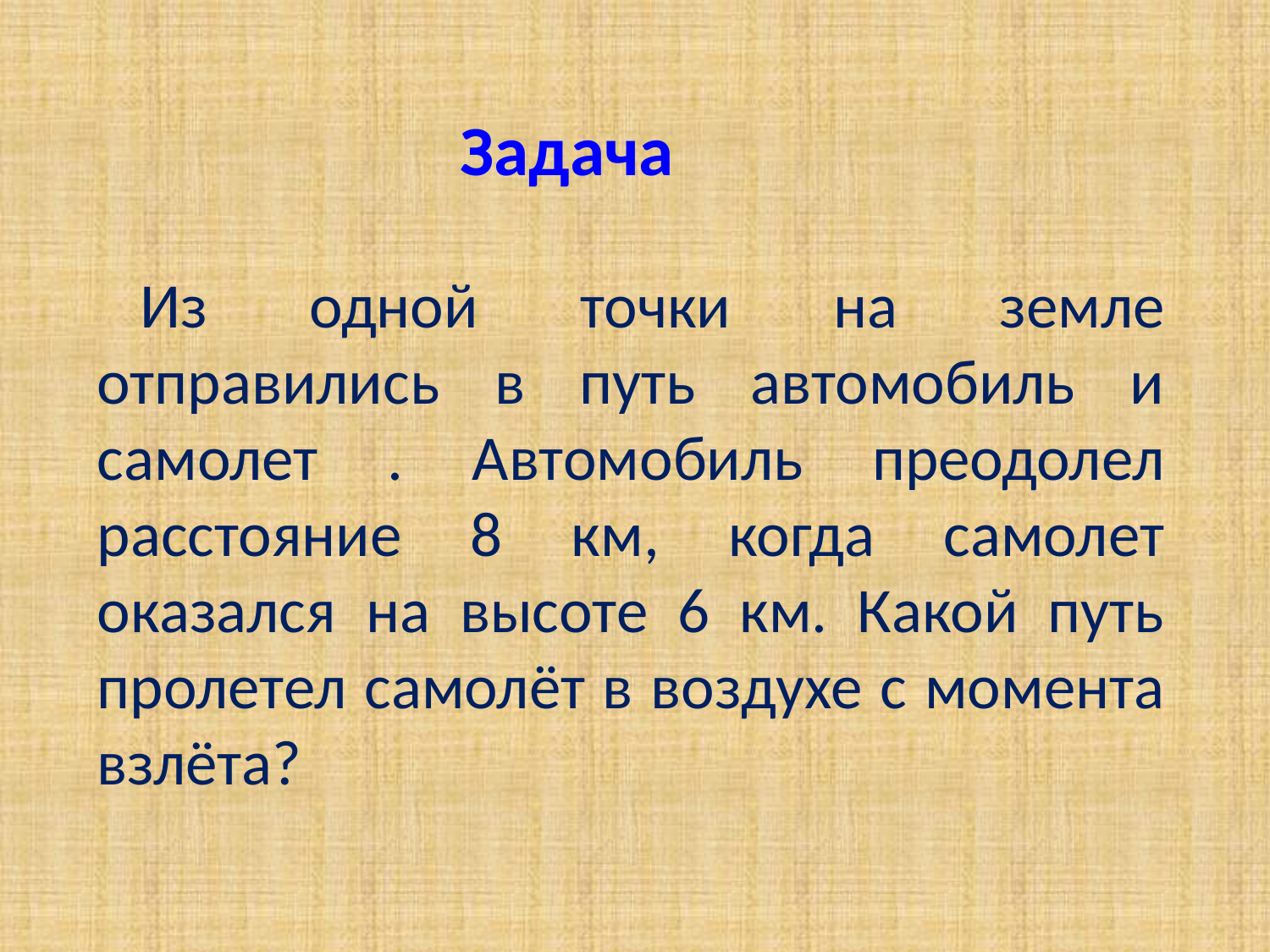

Задача
   Из одной точки на земле отправились в путь автомобиль и самолет . Автомобиль преодолел расстояние 8 км, когда самолет оказался на высоте 6 км. Какой путь пролетел самолёт в воздухе с момента взлёта?